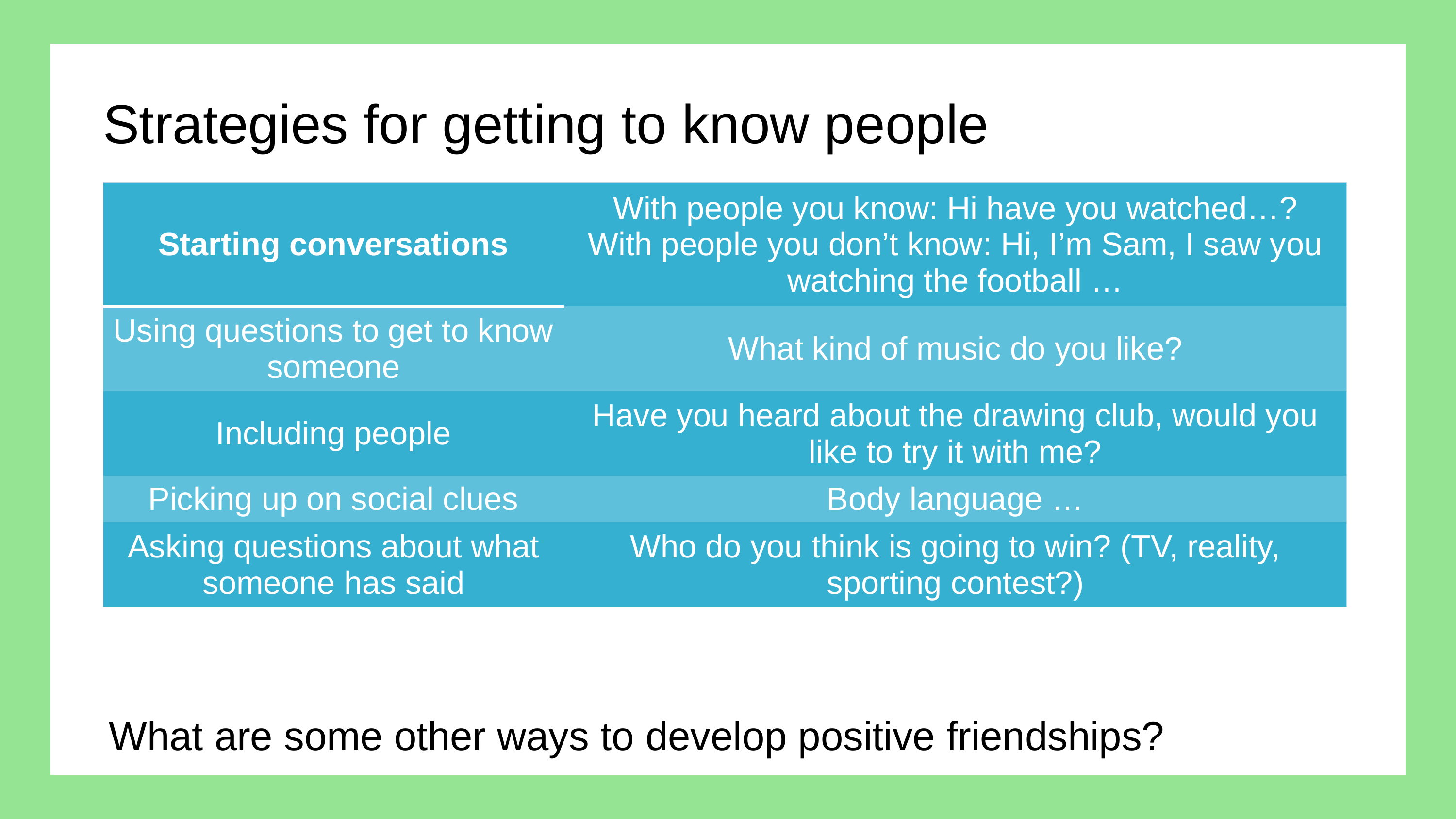

Strategies for getting to know people
| Starting conversations | With people you know: Hi have you watched…? With people you don’t know: Hi, I’m Sam, I saw you watching the football … |
| --- | --- |
| Using questions to get to know someone | What kind of music do you like? |
| Including people | Have you heard about the drawing club, would you like to try it with me? |
| Picking up on social clues | Body language … |
| Asking questions about what someone has said | Who do you think is going to win? (TV, reality, sporting contest?) |
What are some other ways to develop positive friendships?